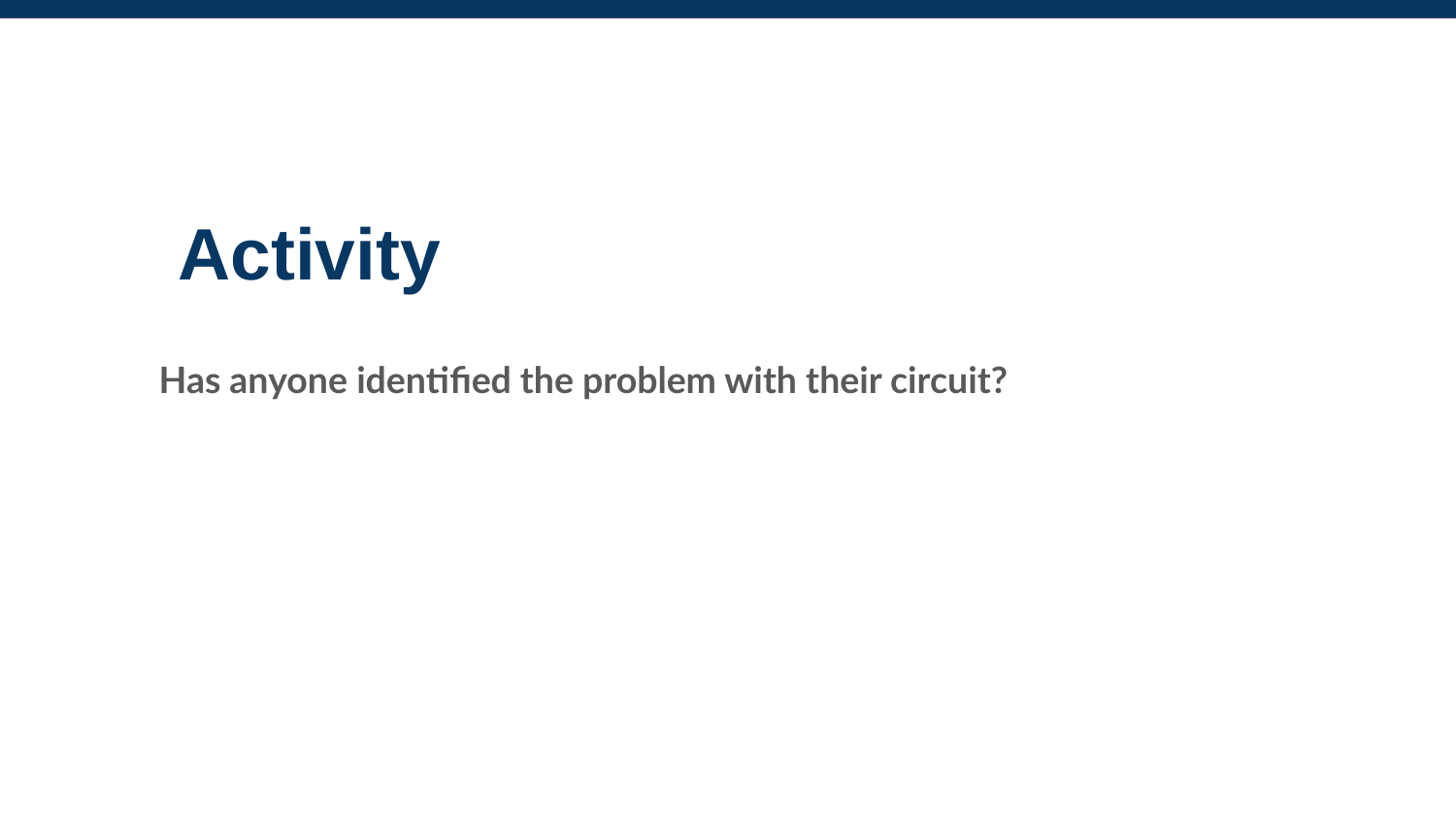

Activity
Has anyone identified the problem with their circuit?